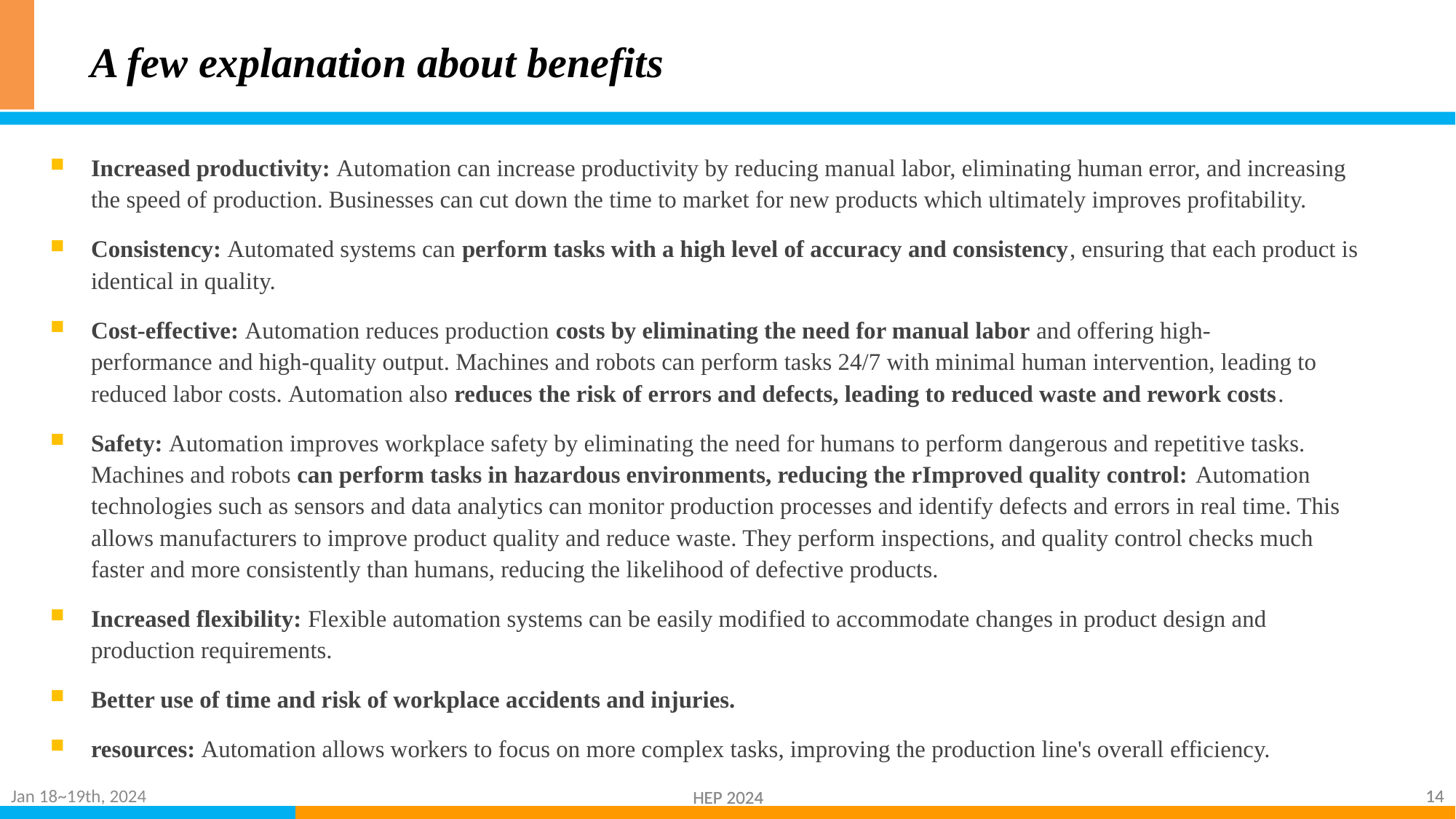

# A few explanation about benefits
Increased productivity: Automation can increase productivity by reducing manual labor, eliminating human error, and increasing the speed of production. Businesses can cut down the time to market for new products which ultimately improves profitability.
Consistency: Automated systems can perform tasks with a high level of accuracy and consistency, ensuring that each product is identical in quality.
Cost-effective: Automation reduces production costs by eliminating the need for manual labor and offering high-performance and high-quality output. Machines and robots can perform tasks 24/7 with minimal human intervention, leading to reduced labor costs. Automation also reduces the risk of errors and defects, leading to reduced waste and rework costs.
Safety: Automation improves workplace safety by eliminating the need for humans to perform dangerous and repetitive tasks. Machines and robots can perform tasks in hazardous environments, reducing the rImproved quality control: Automation technologies such as sensors and data analytics can monitor production processes and identify defects and errors in real time. This allows manufacturers to improve product quality and reduce waste. They perform inspections, and quality control checks much faster and more consistently than humans, reducing the likelihood of defective products.
Increased flexibility: Flexible automation systems can be easily modified to accommodate changes in product design and production requirements.
Better use of time and risk of workplace accidents and injuries.
resources: Automation allows workers to focus on more complex tasks, improving the production line's overall efficiency.